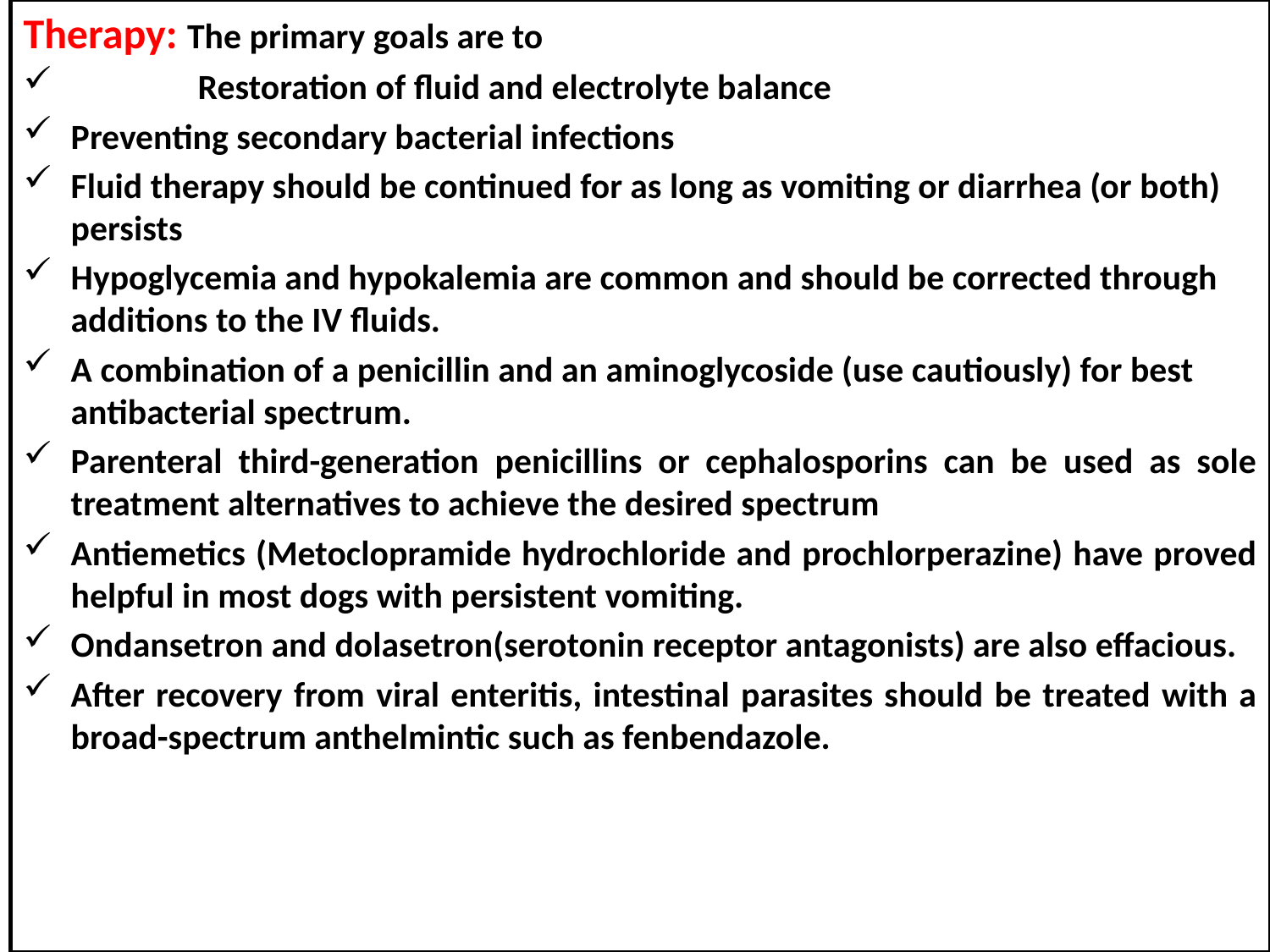

Therapy: The primary goals are to
	Restoration of fluid and electrolyte balance
Preventing secondary bacterial infections
Fluid therapy should be continued for as long as vomiting or diarrhea (or both) persists
Hypoglycemia and hypokalemia are common and should be corrected through additions to the IV fluids.
A combination of a penicillin and an aminoglycoside (use cautiously) for best antibacterial spectrum.
Parenteral third-generation penicillins or cephalosporins can be used as sole treatment alternatives to achieve the desired spectrum
Antiemetics (Metoclopramide hydrochloride and prochlorperazine) have proved helpful in most dogs with persistent vomiting.
Ondansetron and dolasetron(serotonin receptor antagonists) are also effacious.
After recovery from viral enteritis, intestinal parasites should be treated with a broad-spectrum anthelmintic such as fenbendazole.